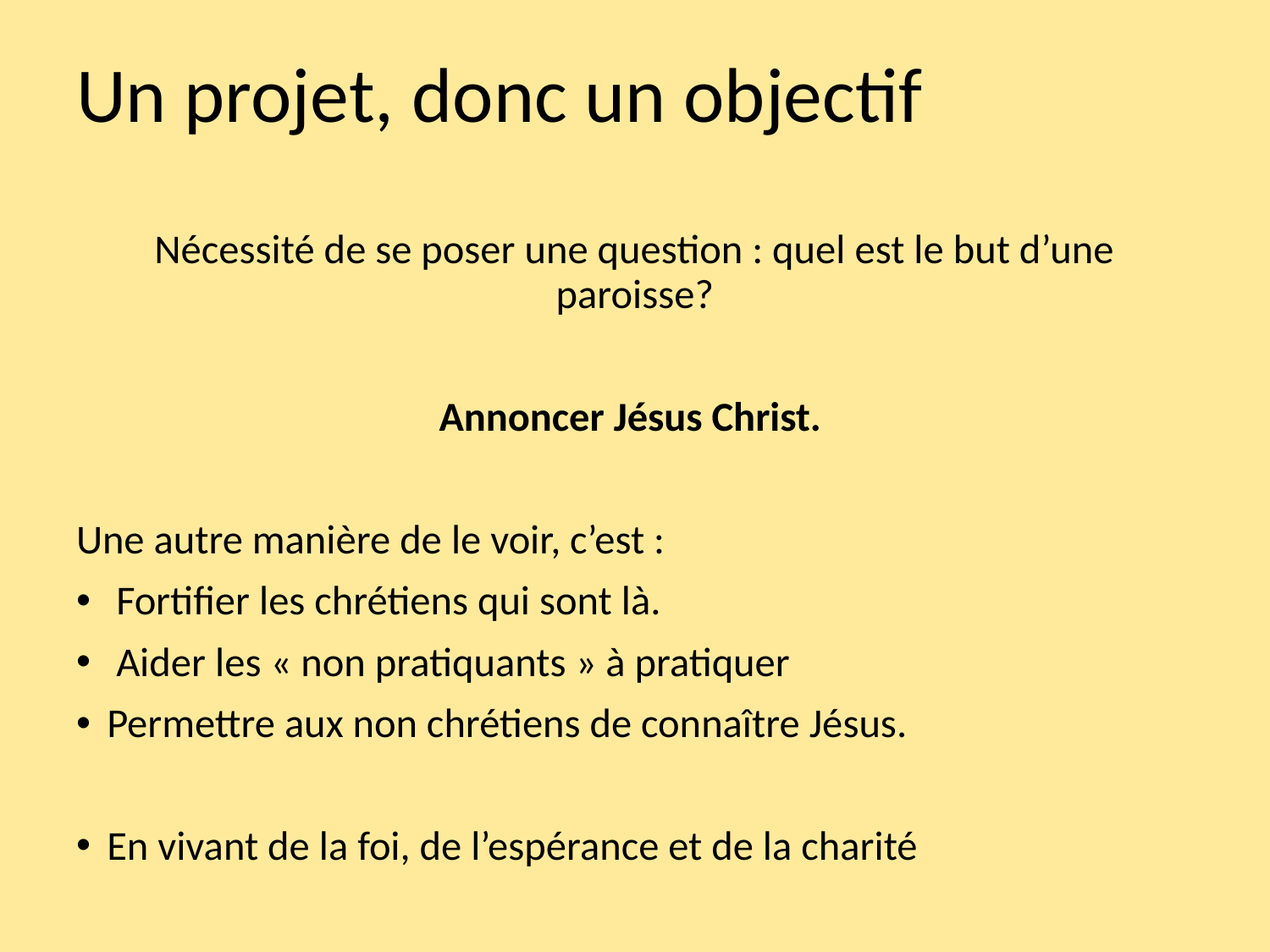

# Un projet, donc un objectif
Nécessité de se poser une question : quel est le but d’une paroisse?

Annoncer Jésus Christ.

Une autre manière de le voir, c’est :
 Fortifier les chrétiens qui sont là.
 Aider les « non pratiquants » à pratiquer
Permettre aux non chrétiens de connaître Jésus.

En vivant de la foi, de l’espérance et de la charité